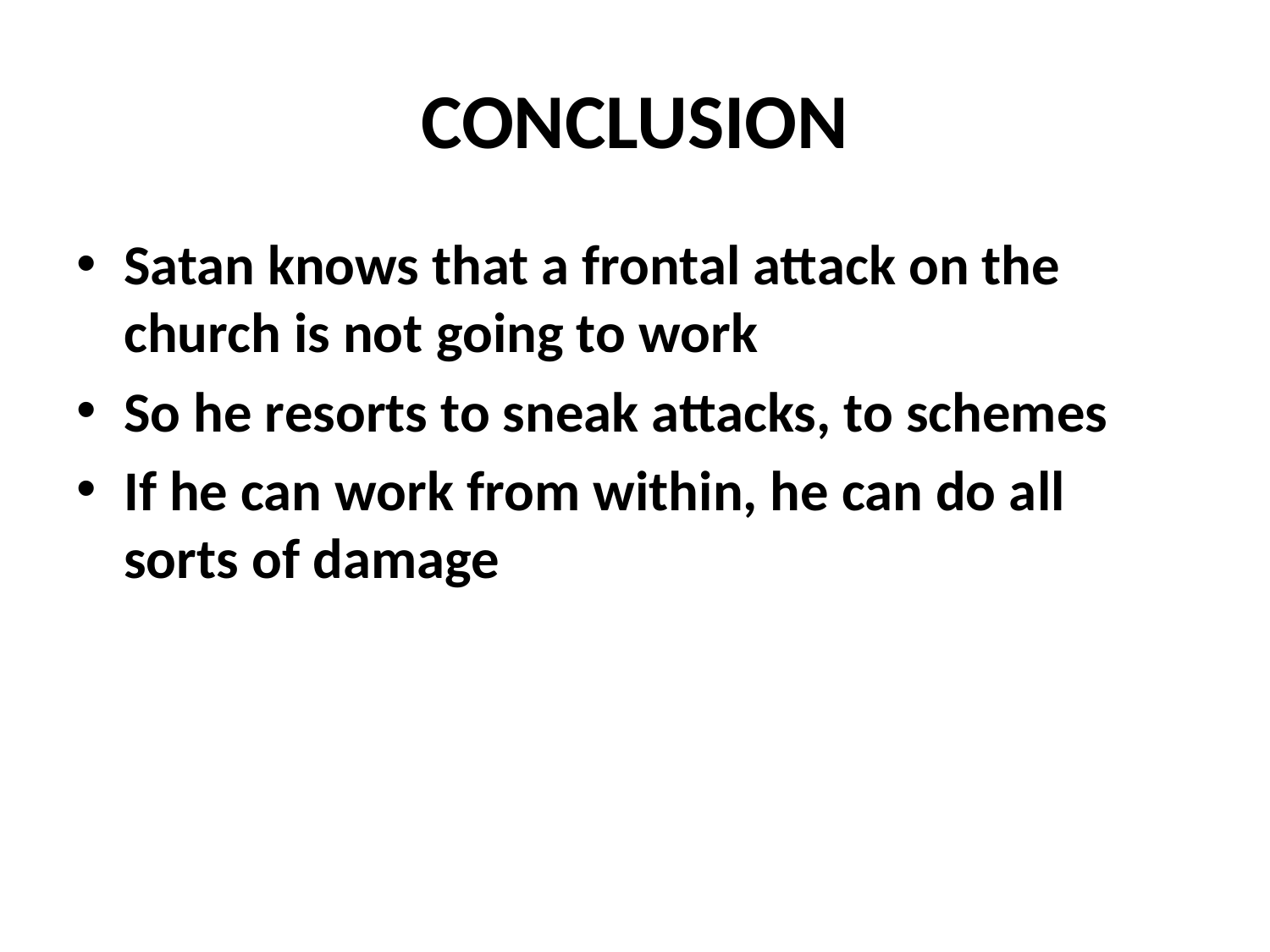

# CONCLUSION
Satan knows that a frontal attack on the church is not going to work
So he resorts to sneak attacks, to schemes
If he can work from within, he can do all sorts of damage